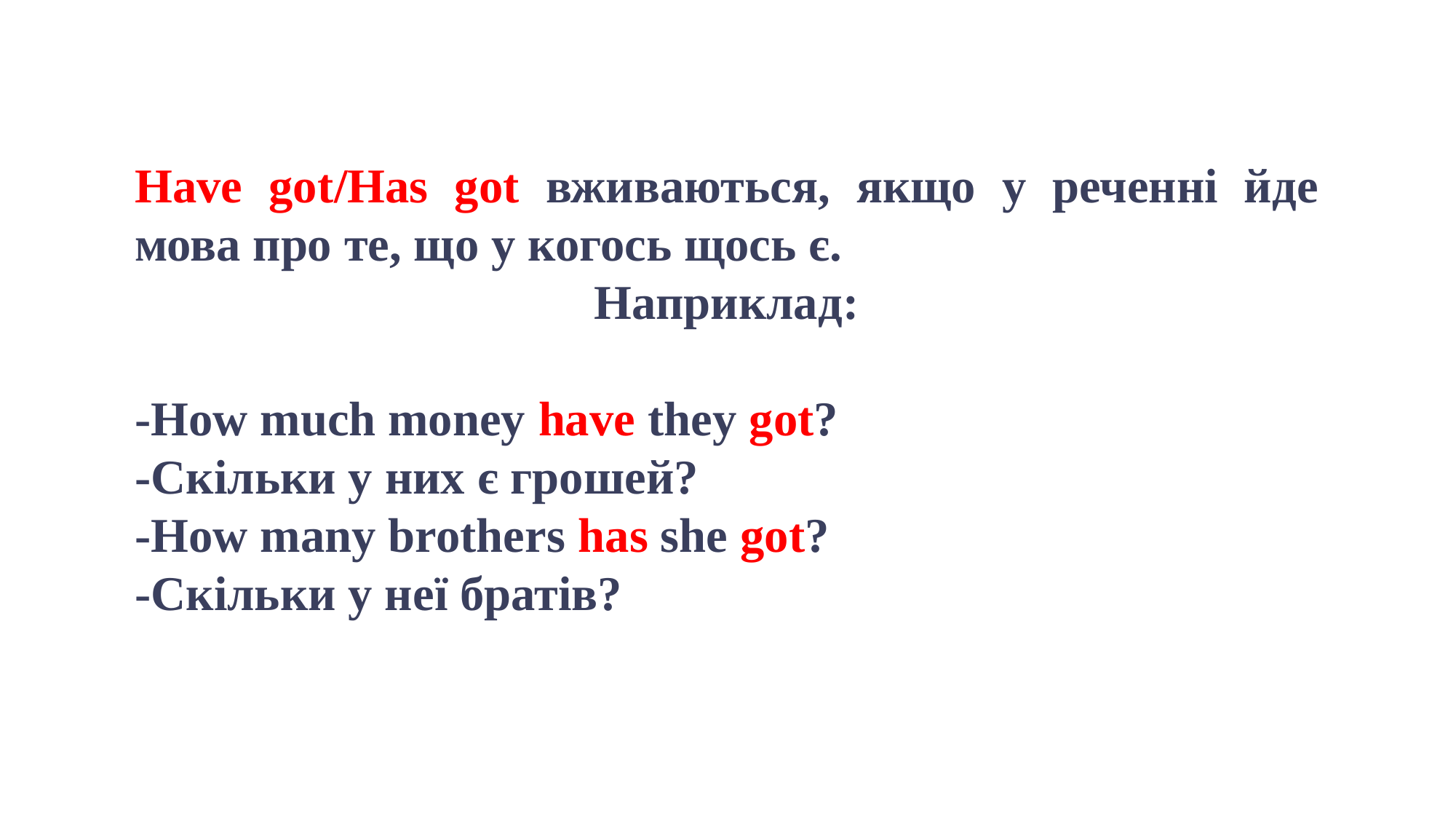

Have got/Has got вживаються, якщо у реченні йде мова про те, що у когось щось є.
Наприклад:

-How much money have they got?
-Скільки у них є грошей?
-How many brothers has she got?
-Скільки у неї братів?